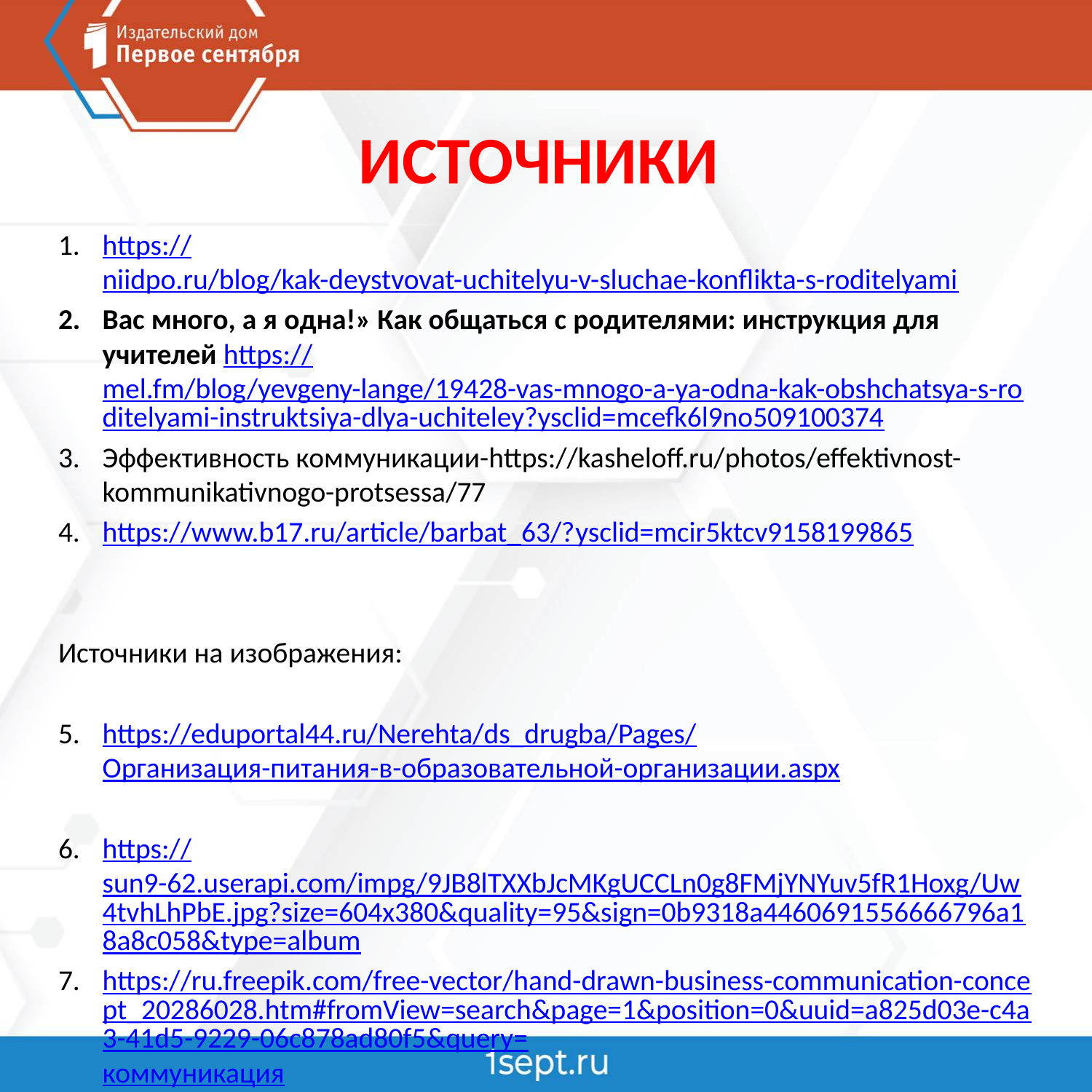

# ИСТОЧНИКИ
https://niidpo.ru/blog/kak-deystvovat-uchitelyu-v-sluchae-konflikta-s-roditelyami
Вас много, а я одна!» Как общаться с родителями: инструкция для учителей https://mel.fm/blog/yevgeny-lange/19428-vas-mnogo-a-ya-odna-kak-obshchatsya-s-roditelyami-instruktsiya-dlya-uchiteley?ysclid=mcefk6l9no509100374
Эффективность коммуникации-https://kasheloff.ru/photos/effektivnost-kommunikativnogo-protsessa/77
https://www.b17.ru/article/barbat_63/?ysclid=mcir5ktcv9158199865

Источники на изображения:

https://eduportal44.ru/Nerehta/ds_drugba/Pages/Организация-питания-в-образовательной-организации.aspx

https://sun9-62.userapi.com/impg/9JB8lTXXbJcMKgUCCLn0g8FMjYNYuv5fR1Hoxg/Uw4tvhLhPbE.jpg?size=604x380&quality=95&sign=0b9318a4460691556666796a18a8c058&type=album
https://ru.freepik.com/free-vector/hand-drawn-business-communication-concept_20286028.htm#fromView=search&page=1&position=0&uuid=a825d03e-c4a3-41d5-9229-06c878ad80f5&query=коммуникация
freepik.com